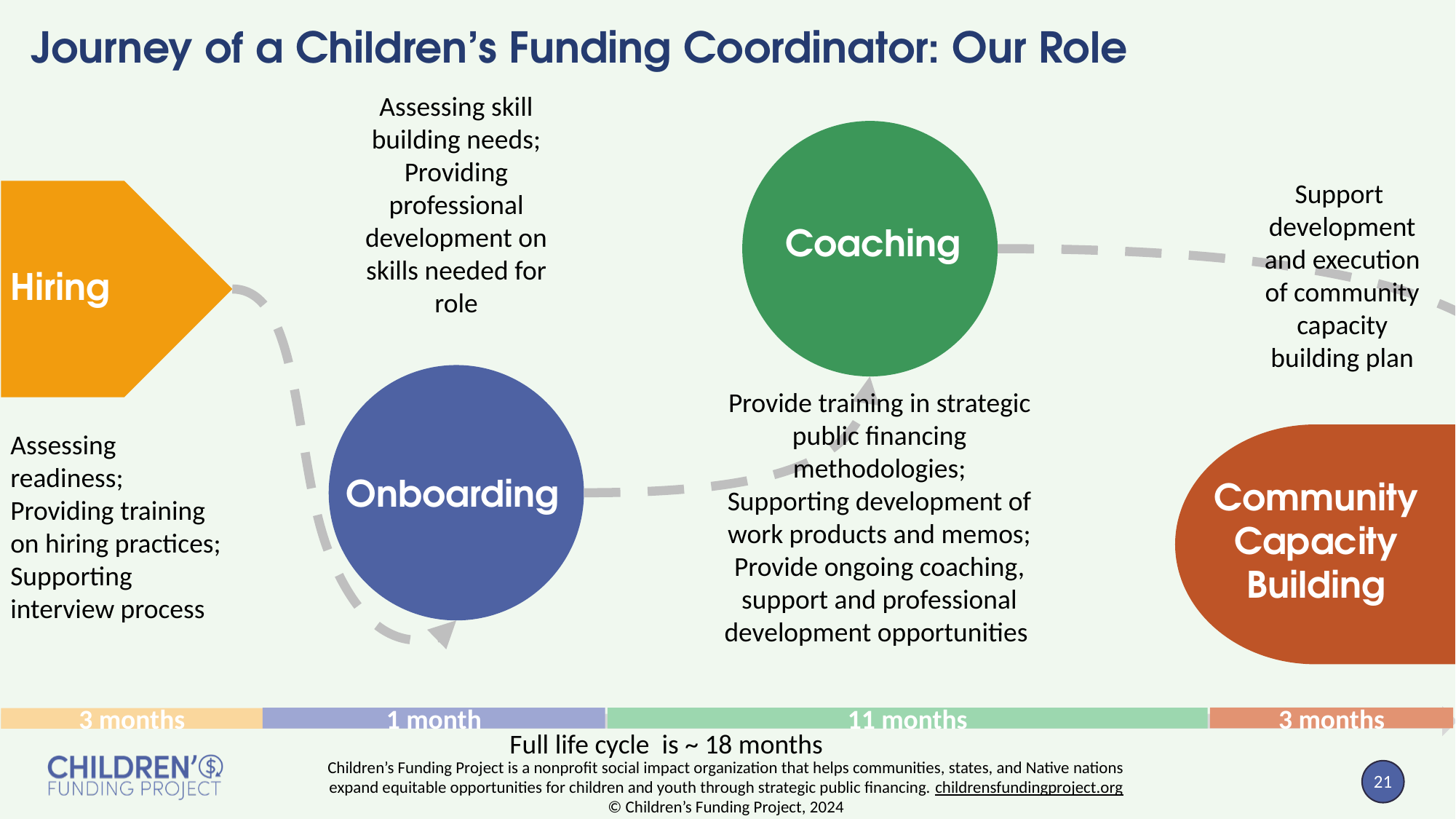

Journey of a Children’s Funding Coordinator: Our Role
Assessing skill building needs;
Providing professional development on skills needed for role

Coaching
Support  development and execution of community capacity building plan

Hiring

Onboarding
Provide training in strategic public financing methodologies;
Supporting development of work products and memos;
Provide ongoing coaching, support and professional development opportunities
Assessing readiness;  Providing training on hiring practices; Supporting interview process

Community Capacity Building
3 months
1 month
11 months
3 months

Full life cycle  is ~ 18 months
Children’s Funding Project is a nonprofit social impact organization that helps communities, states, and Native nations expand equitable opportunities for children and youth through strategic public financing. childrensfundingproject.org
© Children’s Funding Project, 2024
21